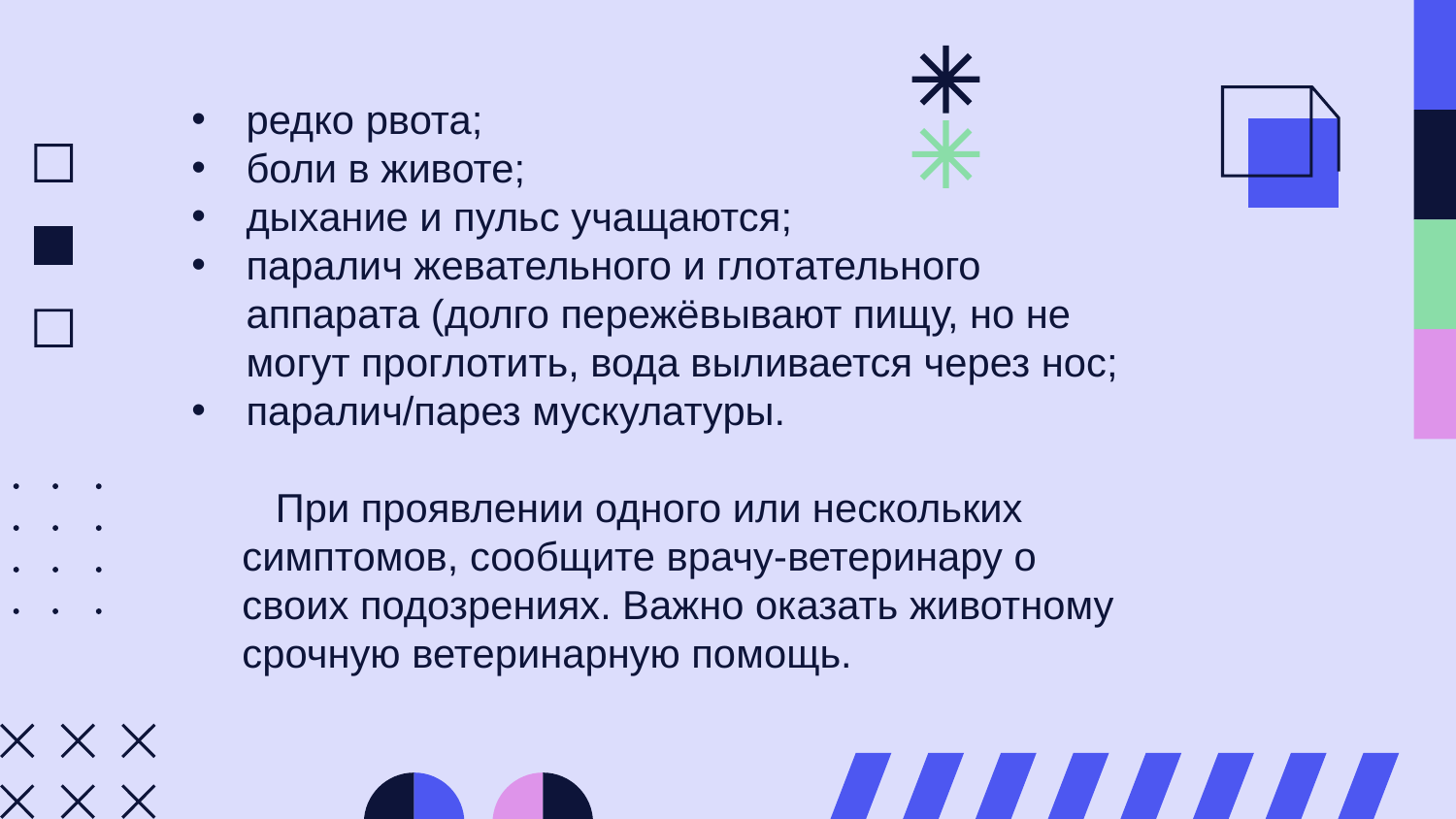

редко рвота;
боли в животе;
дыхание и пульс учащаются;
паралич жевательного и глотательного аппарата (долго пережёвывают пищу, но не могут проглотить, вода выливается через нос;
паралич/парез мускулатуры.
   При проявлении одного или нескольких симптомов, сообщите врачу-ветеринару о своих подозрениях. Важно оказать животному срочную ветеринарную помощь.